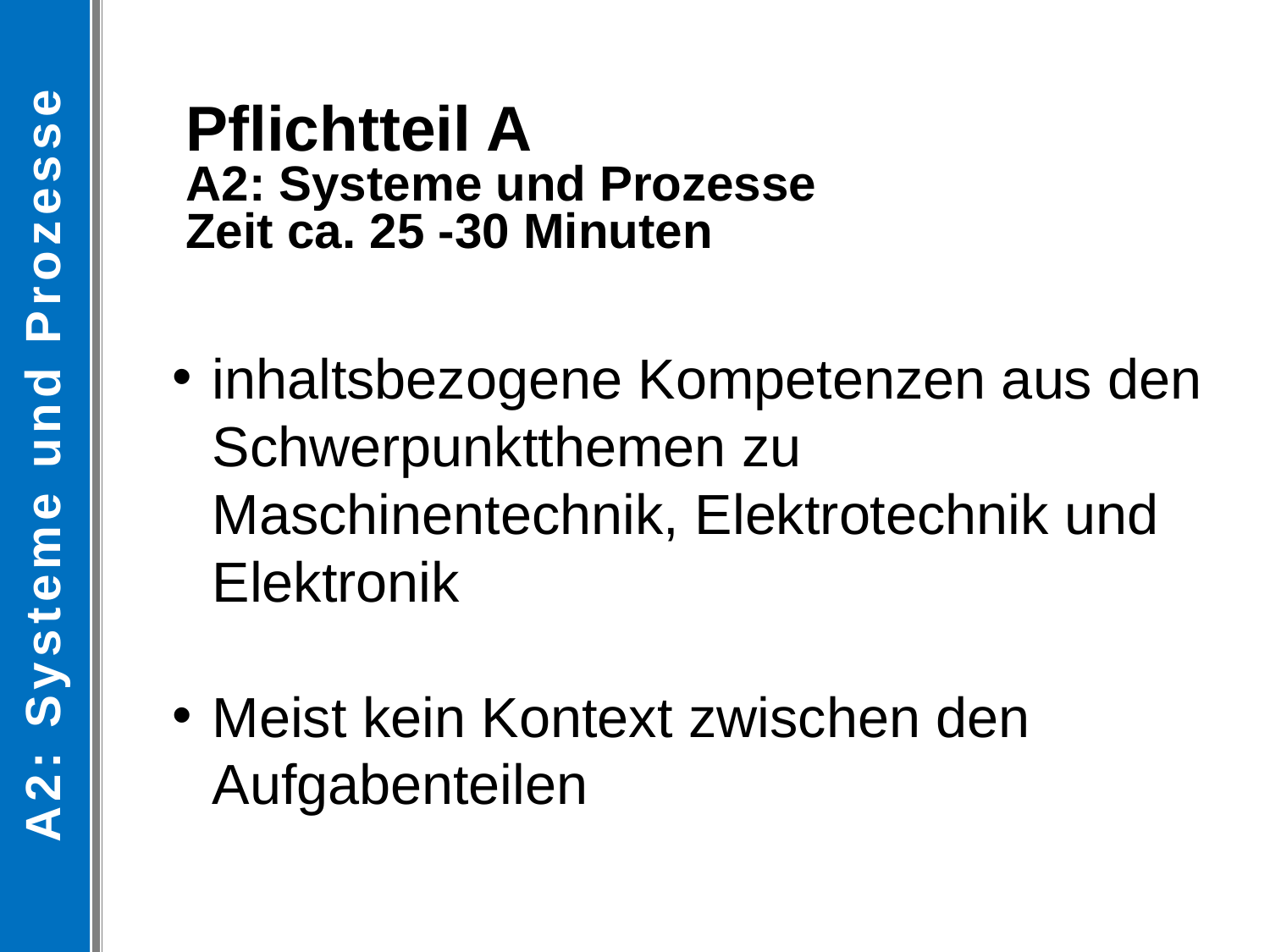

A2: Systeme und Prozesse
Pflichtteil A
A2: Systeme und Prozesse
Zeit ca. 25 -30 Minuten
inhaltsbezogene Kompetenzen aus den Schwerpunktthemen zu  Maschinentechnik, Elektrotechnik und Elektronik

Meist kein Kontext zwischen den Aufgabenteilen